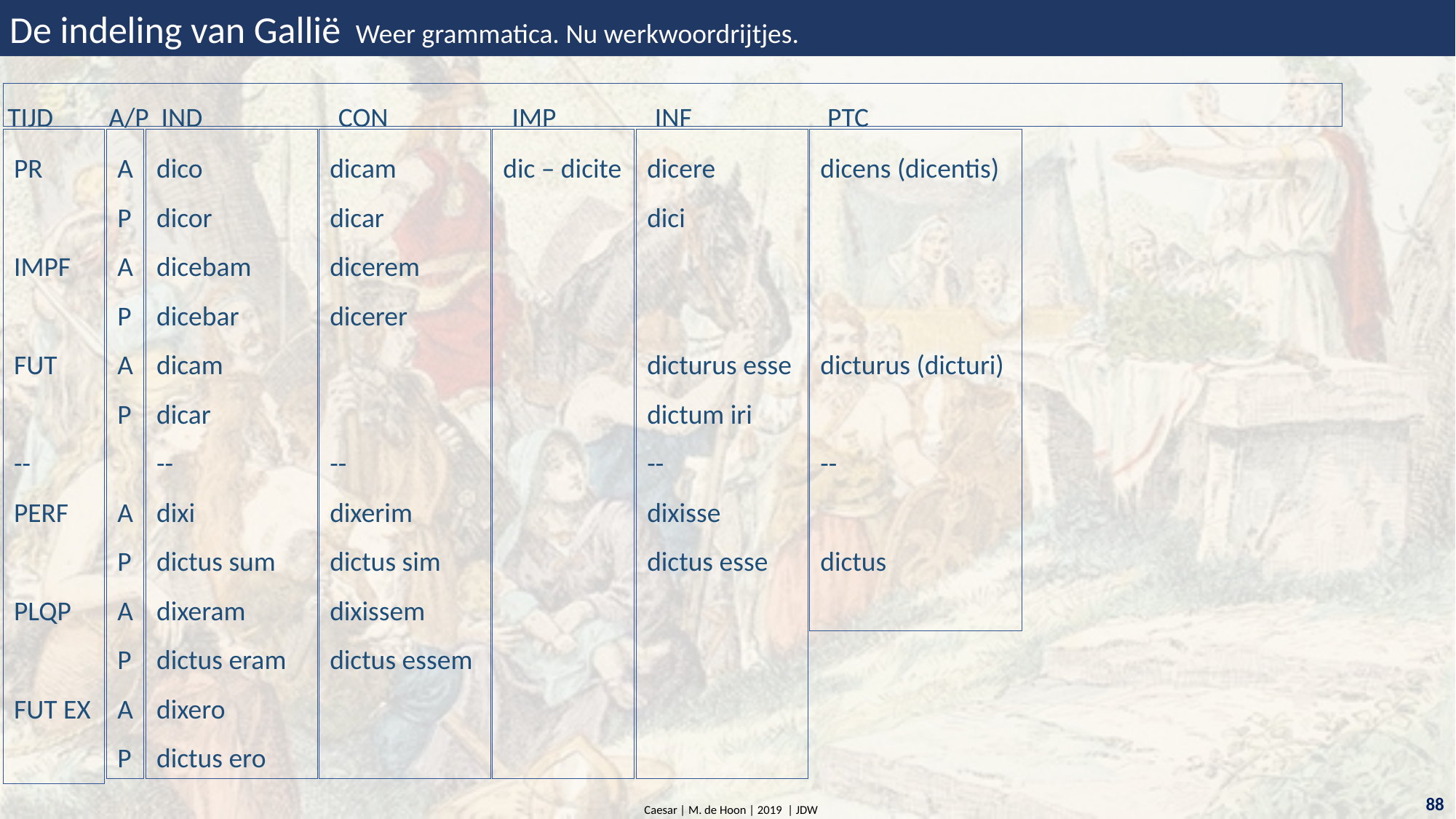

De indeling van Gallië  Weer grammatica. Nu werkwoordrijtjes.
TIJD         A/P  IND                      CON	           IMP                INF                      PTC
dic – dicite

PR

IMPF

FUT

--
PERF

PLQP

FUT EX

A
P
A
P
A
P

A
P
A
P
A
P
dico
dicor
dicebam
dicebar
dicam
dicar
--
dixi
dictus sum
dixeram
dictus eram
dixero
dictus ero
dicam
dicar
dicerem
dicerer

--
dixerim
dictus sim
dixissem
dictus essem

dicere
dici

dicturus esse
dictum iri
--
dixisse
dictus esse

dicens (dicentis)

dicturus (dicturi)

--

dictus

88
Caesar | M. de Hoon | 2019  | JDW